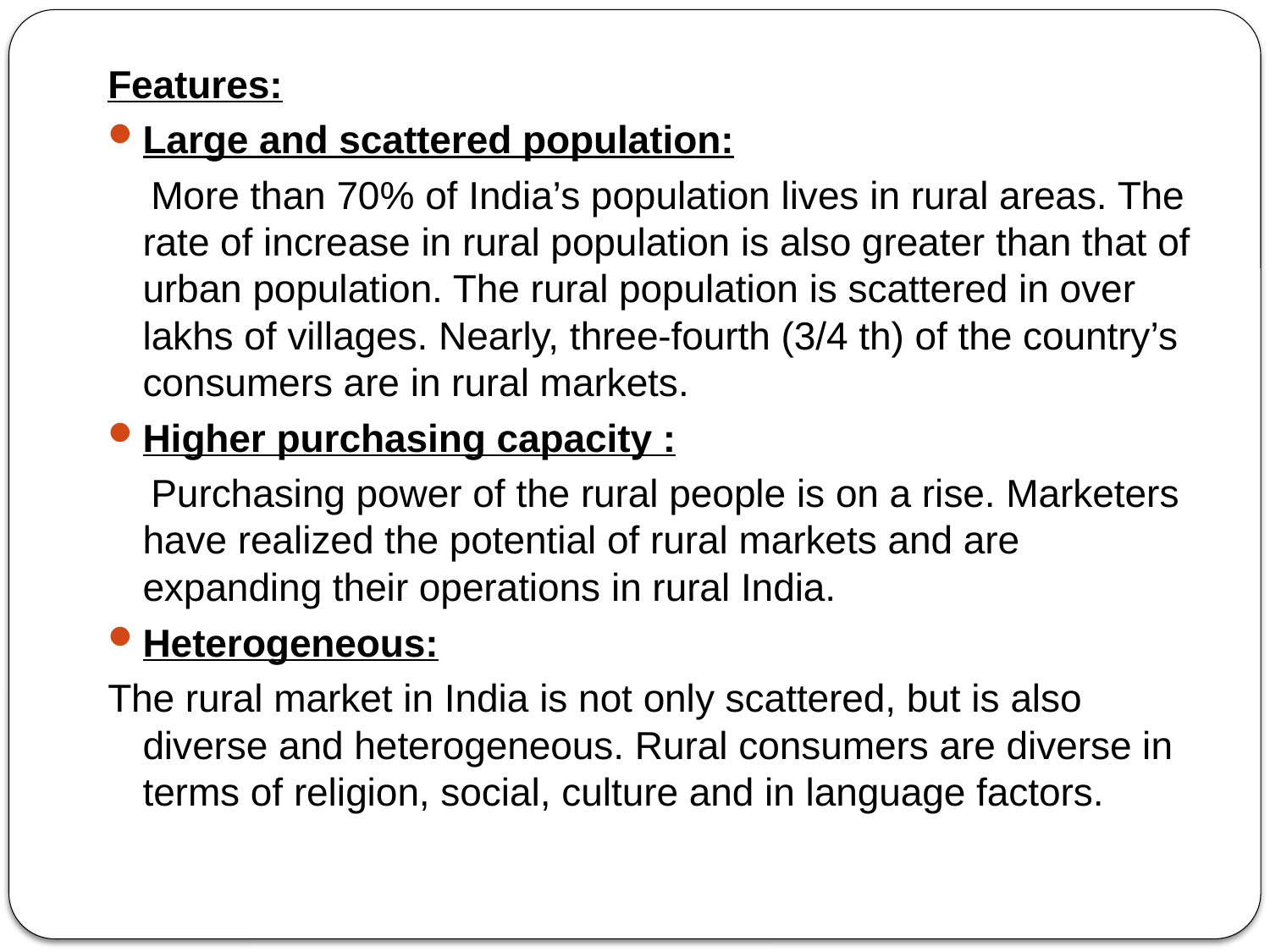

Features:
Large and scattered population:
    More than 70% of India’s population lives in rural areas. The rate of increase in rural population is also greater than that of urban population. The rural population is scattered in over lakhs of villages. Nearly, three-fourth (3/4 th) of the country’s consumers are in rural markets.
Higher purchasing capacity :
    Purchasing power of the rural people is on a rise. Marketers have realized the potential of rural markets and are expanding their operations in rural India.
Heterogeneous:
The rural market in India is not only scattered, but is also diverse and heterogeneous. Rural consumers are diverse in terms of religion, social, culture and in language factors.